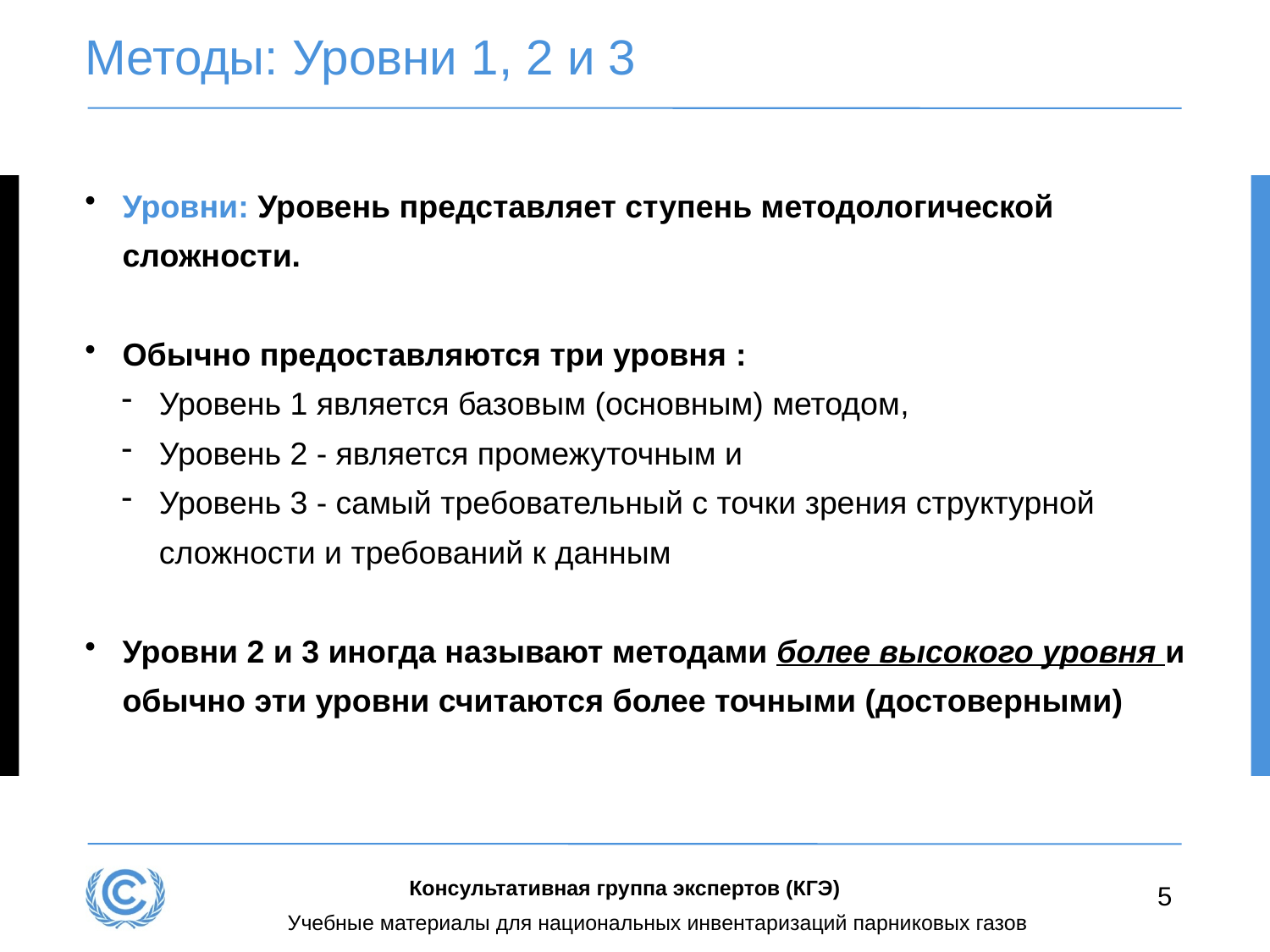

# Методы: Уровни 1, 2 и 3
Уровни: Уровень представляет ступень методологической сложности.

Обычно предоставляются три уровня :
Уровень 1 является базовым (основным) методом,
Уровень 2 - является промежуточным и
Уровень 3 - самый требовательный с точки зрения структурной сложности и требований к данным

Уровни 2 и 3 иногда называют методами более высокого уровня и обычно эти уровни считаются более точными (достоверными)
Консультативная группа экспертов (КГЭ)
5
Учебные материалы для национальных инвентаризаций парниковых газов